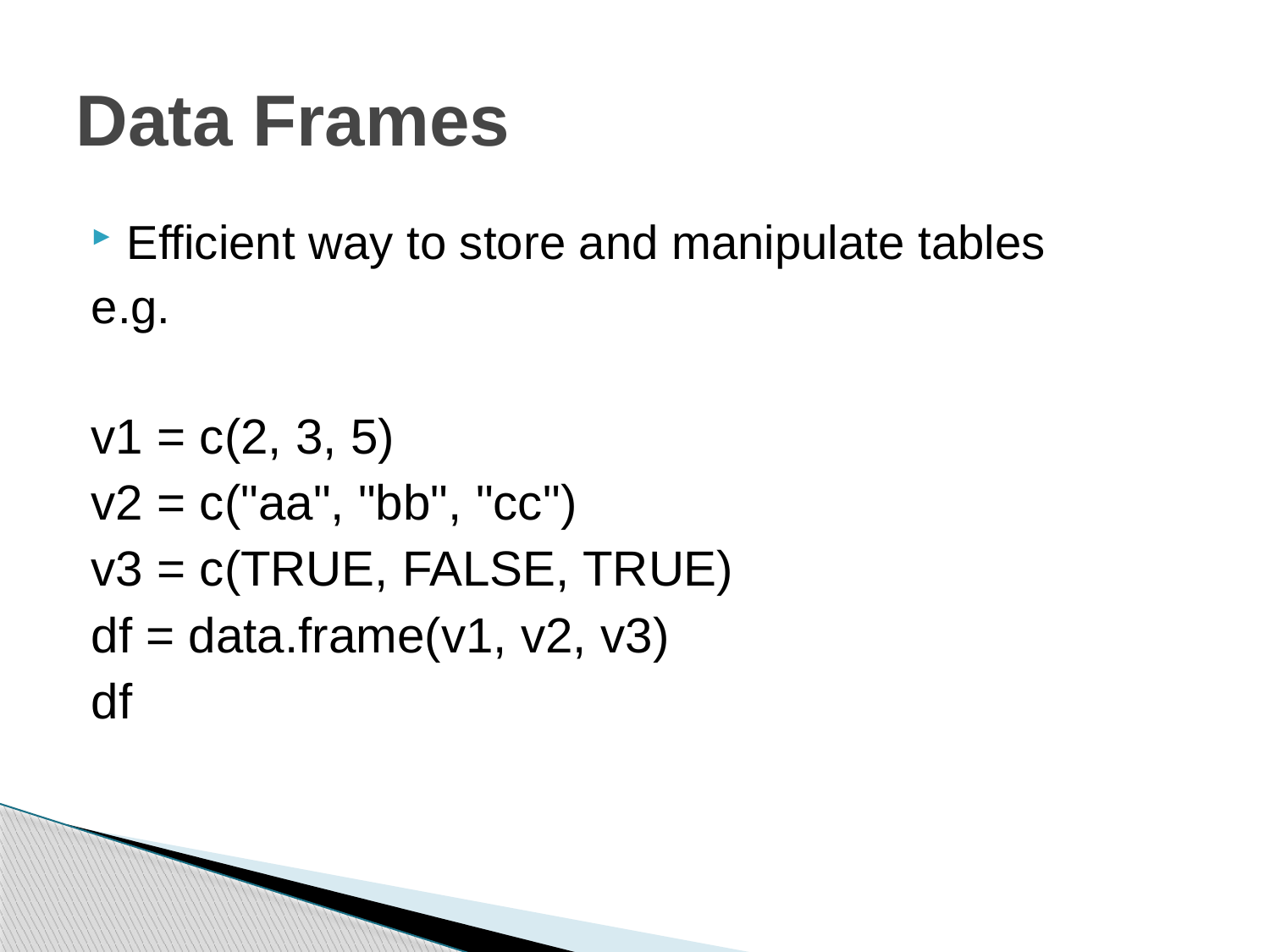

# Data Frames
Efficient way to store and manipulate tables
e.g.

v1 = c(2, 3, 5)
v2 = c("aa", "bb", "cc")
v3 = c(TRUE, FALSE, TRUE)
df = data.frame(v1, v2, v3)
df